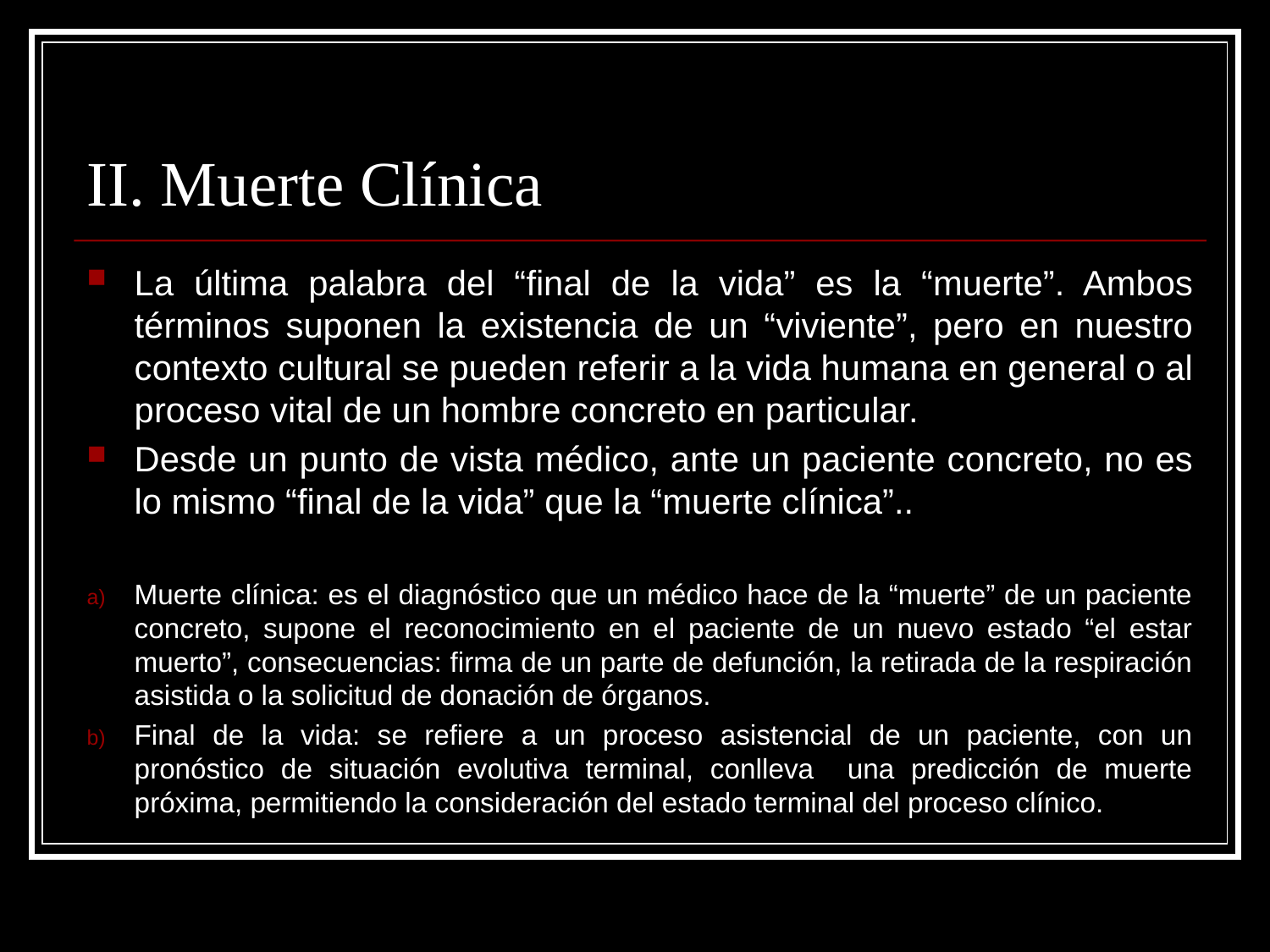

# II. Muerte Clínica
La última palabra del “final de la vida” es la “muerte”. Ambos términos suponen la existencia de un “viviente”, pero en nuestro contexto cultural se pueden referir a la vida humana en general o al proceso vital de un hombre concreto en particular.
Desde un punto de vista médico, ante un paciente concreto, no es lo mismo “final de la vida” que la “muerte clínica”..

Muerte clínica: es el diagnóstico que un médico hace de la “muerte” de un paciente concreto, supone el reconocimiento en el paciente de un nuevo estado “el estar muerto”, consecuencias: firma de un parte de defunción, la retirada de la respiración asistida o la solicitud de donación de órganos.
Final de la vida: se refiere a un proceso asistencial de un paciente, con un pronóstico de situación evolutiva terminal, conlleva  una predicción de muerte próxima, permitiendo la consideración del estado terminal del proceso clínico.